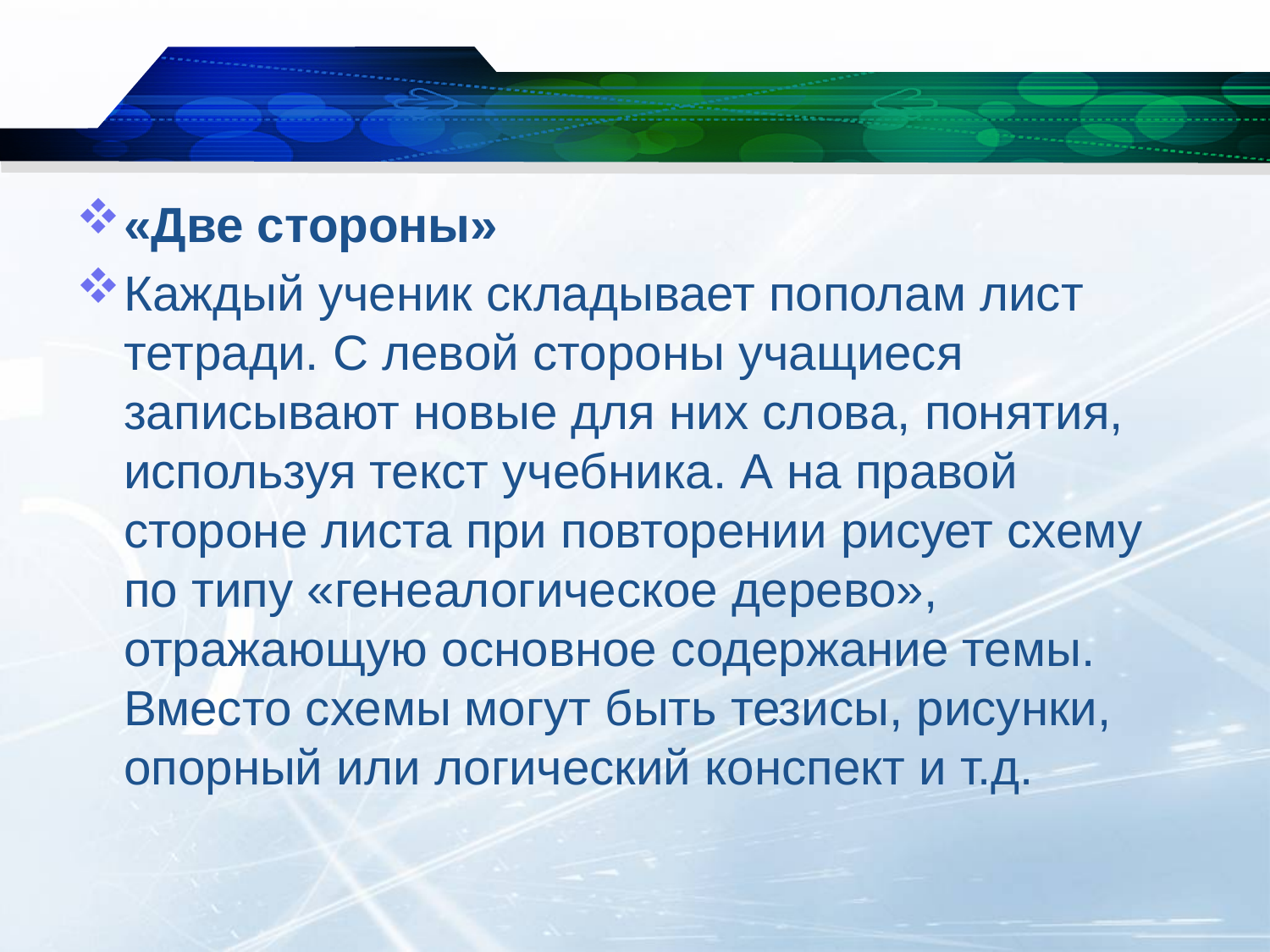

«Две стороны»
Каждый ученик складывает пополам лист тетради. С левой стороны учащиеся записывают новые для них слова, понятия, используя текст учебника. А на правой стороне листа при повторении рисует схему по типу «генеалогическое дерево», отражающую основное содержание темы. Вместо схемы могут быть тезисы, рисунки, опорный или логический конспект и т.д.